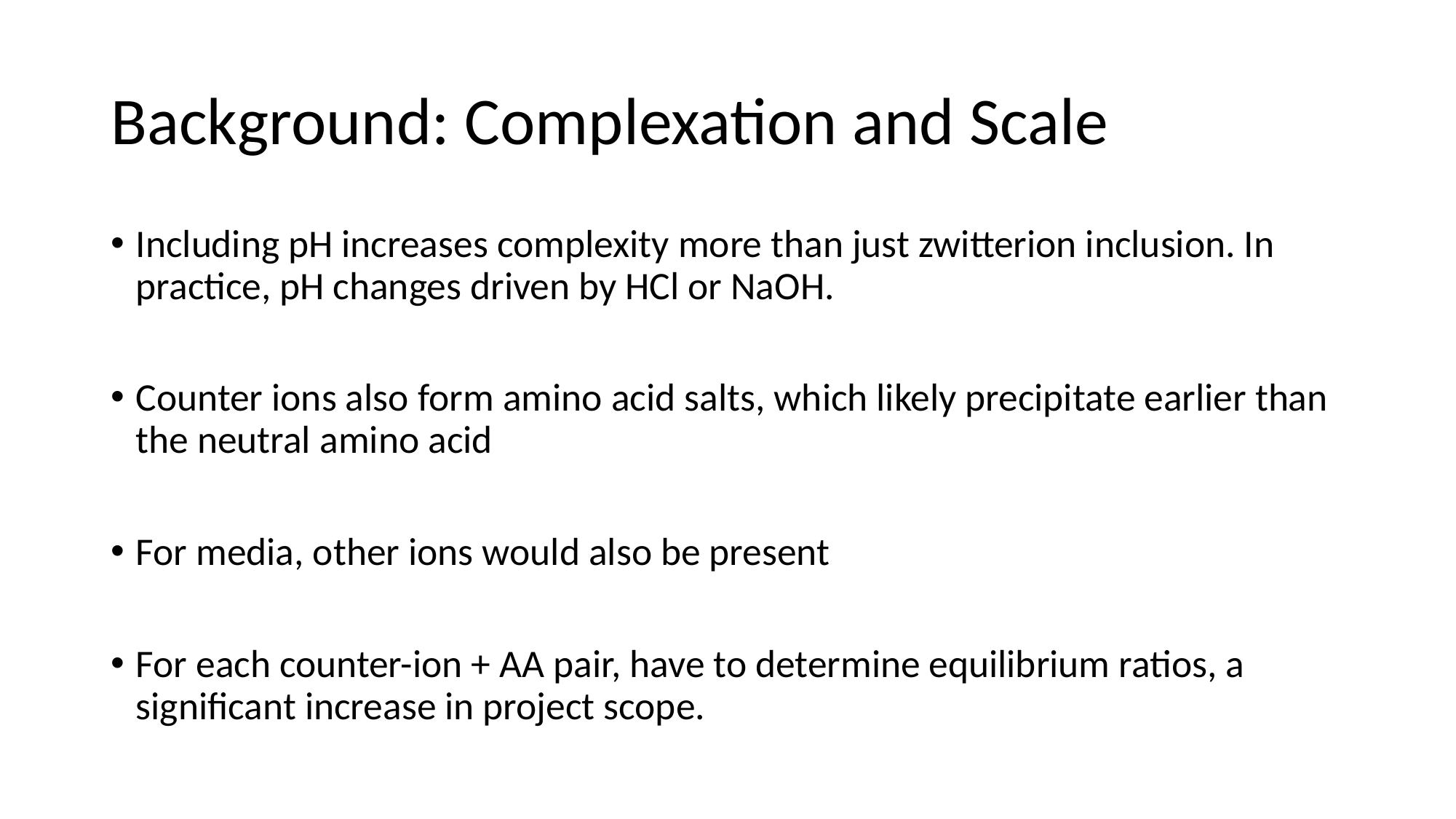

# Background: Complexation and Scale
Including pH increases complexity more than just zwitterion inclusion. In practice, pH changes driven by HCl or NaOH.

Counter ions also form amino acid salts, which likely precipitate earlier than the neutral amino acid

For media, other ions would also be present

For each counter-ion + AA pair, have to determine equilibrium ratios, a significant increase in project scope.